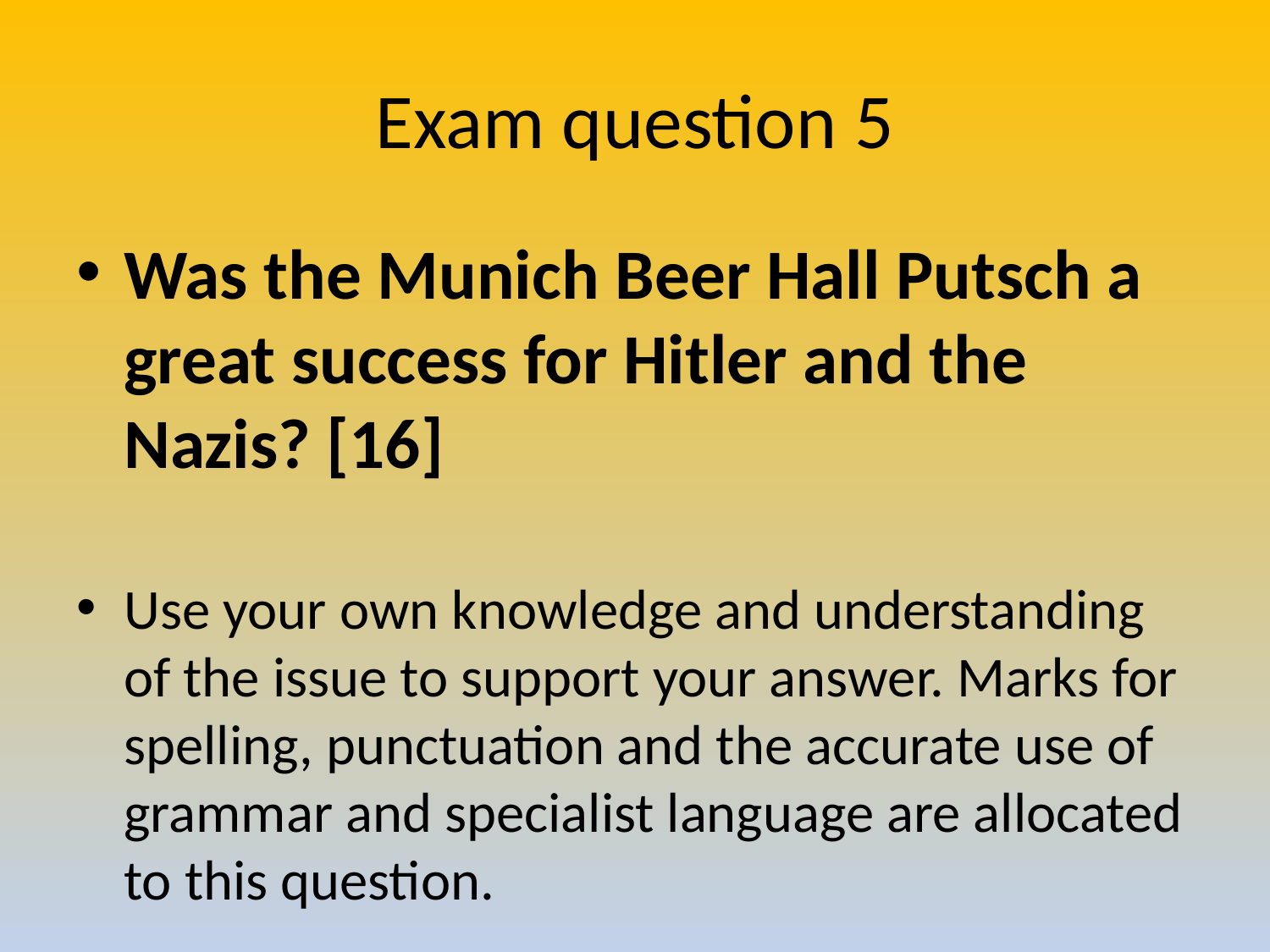

# Exam question 5
Was the Munich Beer Hall Putsch a great success for Hitler and the Nazis? [16]

Use your own knowledge and understanding of the issue to support your answer. Marks for spelling, punctuation and the accurate use of grammar and specialist language are allocated to this question.